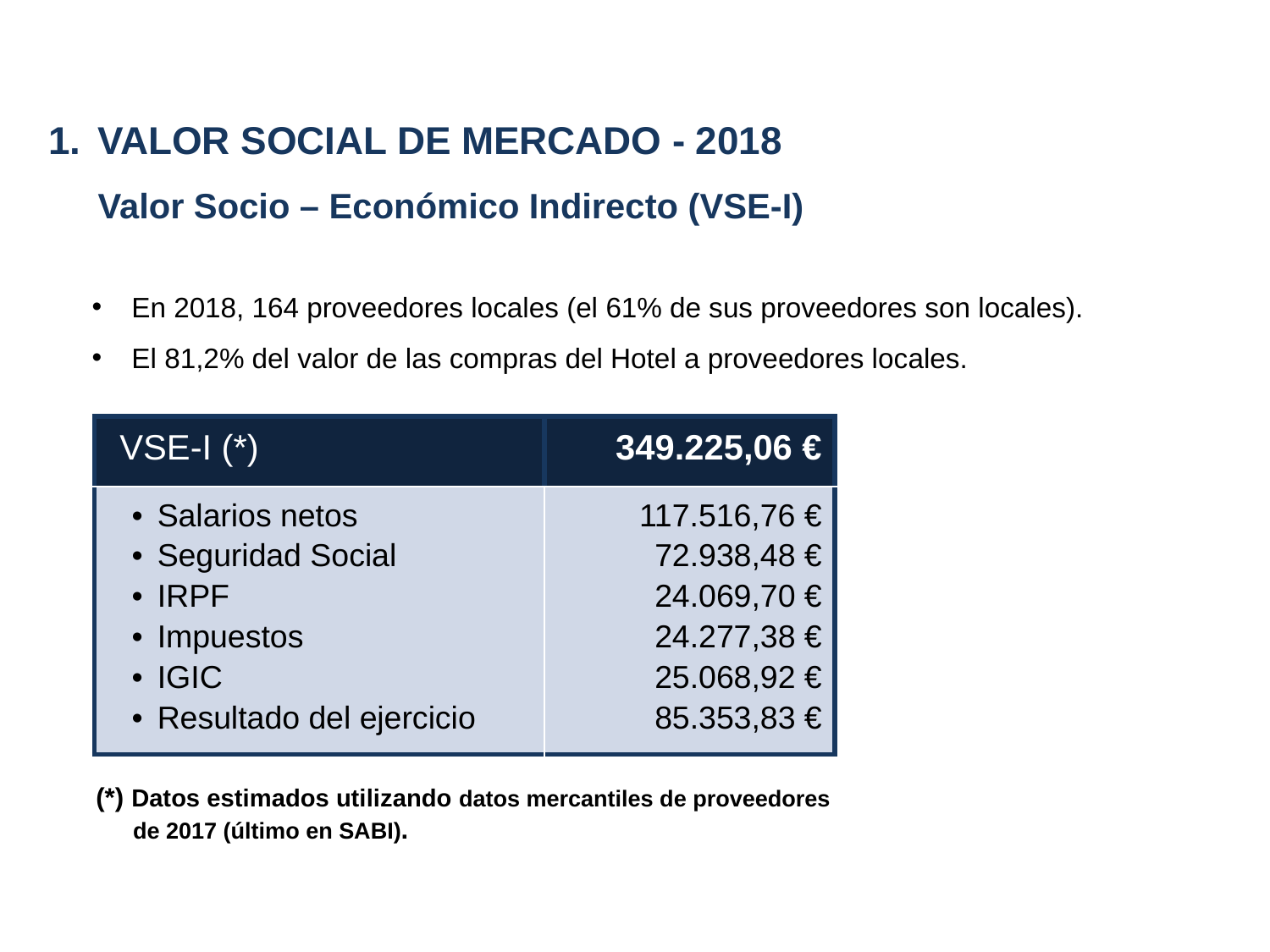

VALOR SOCIAL DE MERCADO - 2018
Valor Socio – Económico Indirecto (VSE-I)
En 2018, 164 proveedores locales (el 61% de sus proveedores son locales).
El 81,2% del valor de las compras del Hotel a proveedores locales.
| VSE-I (\*) | 349.225,06 € |
| --- | --- |
| Salarios netos Seguridad Social IRPF Impuestos IGIC Resultado del ejercicio | 117.516,76 € 72.938,48 € 24.069,70 € 24.277,38 € 25.068,92 € 85.353,83 € |
(*) Datos estimados utilizando datos mercantiles de proveedores de 2017 (último en SABI).